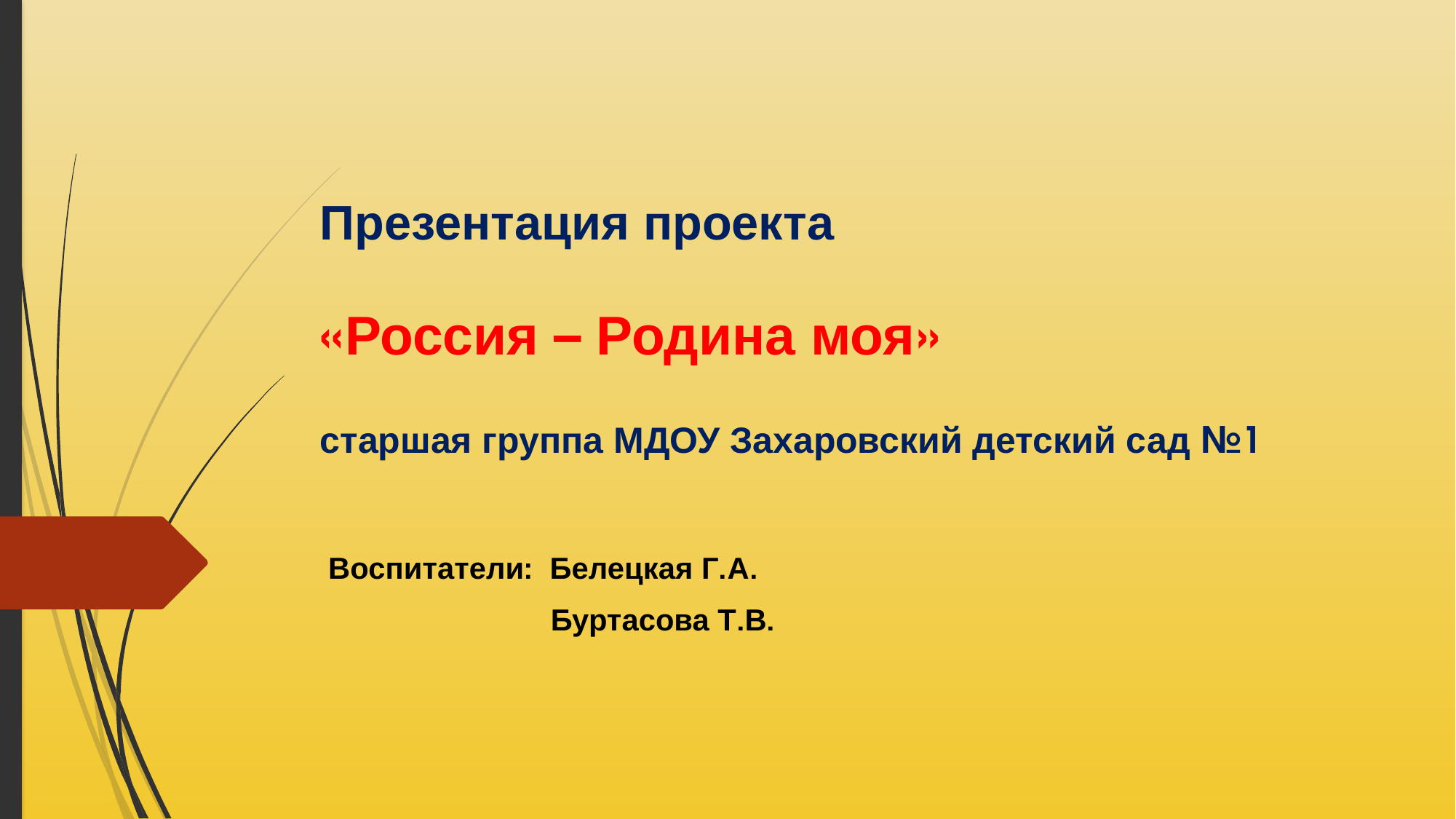

# Презентация проекта «Россия – Родина моя» старшая группа МДОУ Захаровский детский сад №1
 Воспитатели:  Белецкая Г.А.
                           Буртасова Т.В.